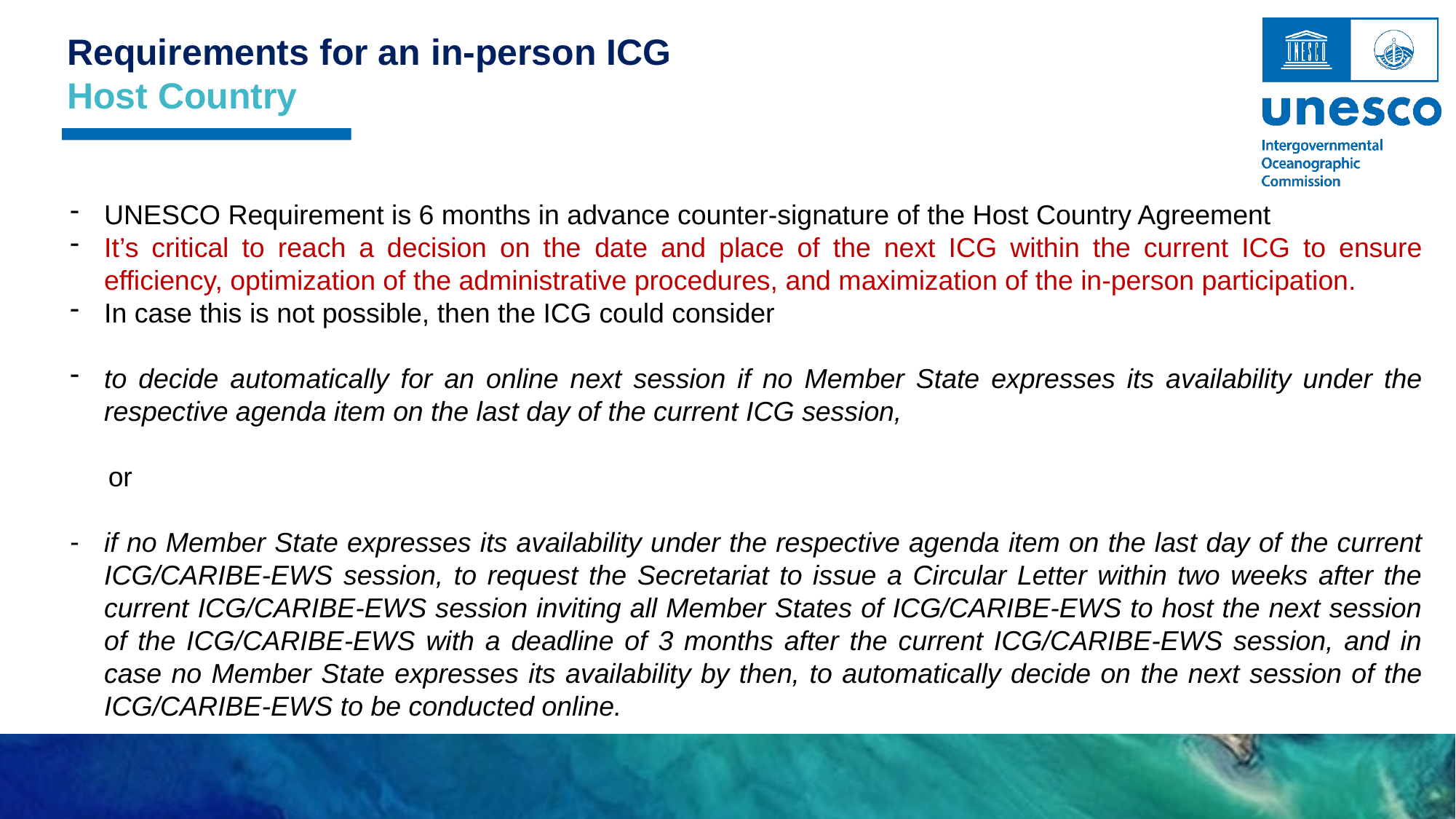

Requirements for an in-person ICG
Host Country

UNESCO Requirement is 6 months in advance counter-signature of the Host Country Agreement
It’s critical to reach a decision on the date and place of the next ICG within the current ICG to ensure efficiency, optimization of the administrative procedures, and maximization of the in-person participation.
In case this is not possible, then the ICG could consider

to decide automatically for an online next session if no Member State expresses its availability under the respective agenda item on the last day of the current ICG session,

     or

if no Member State expresses its availability under the respective agenda item on the last day of the current ICG/CARIBE-EWS session, to request the Secretariat to issue a Circular Letter within two weeks after the current ICG/CARIBE-EWS session inviting all Member States of ICG/CARIBE-EWS to host the next session of the ICG/CARIBE-EWS with a deadline of 3 months after the current ICG/CARIBE-EWS session, and in case no Member State expresses its availability by then, to automatically decide on the next session of the ICG/CARIBE-EWS to be conducted online.